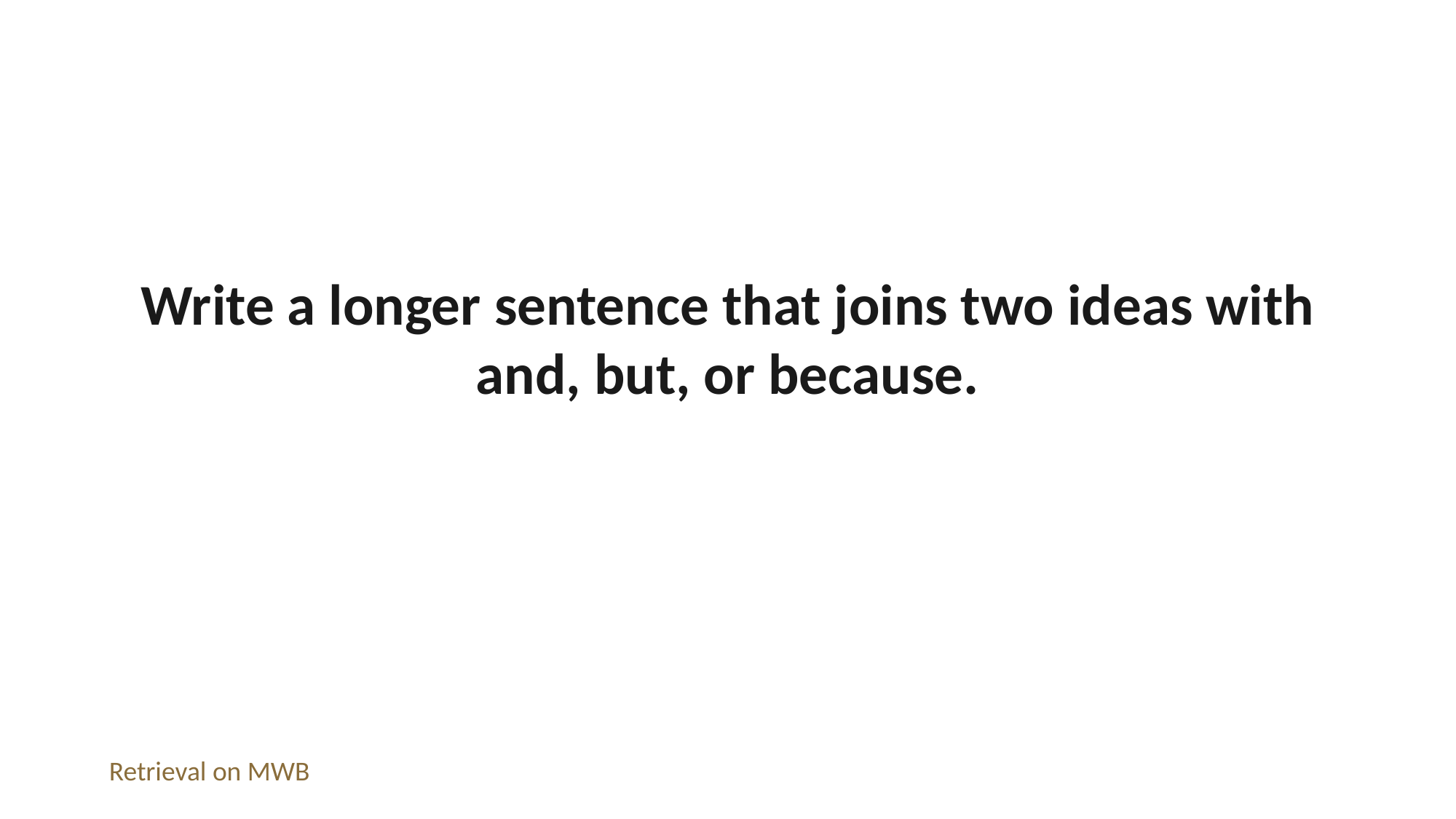

Write a longer sentence that joins two ideas with and, but, or because.
Retrieval on MWB